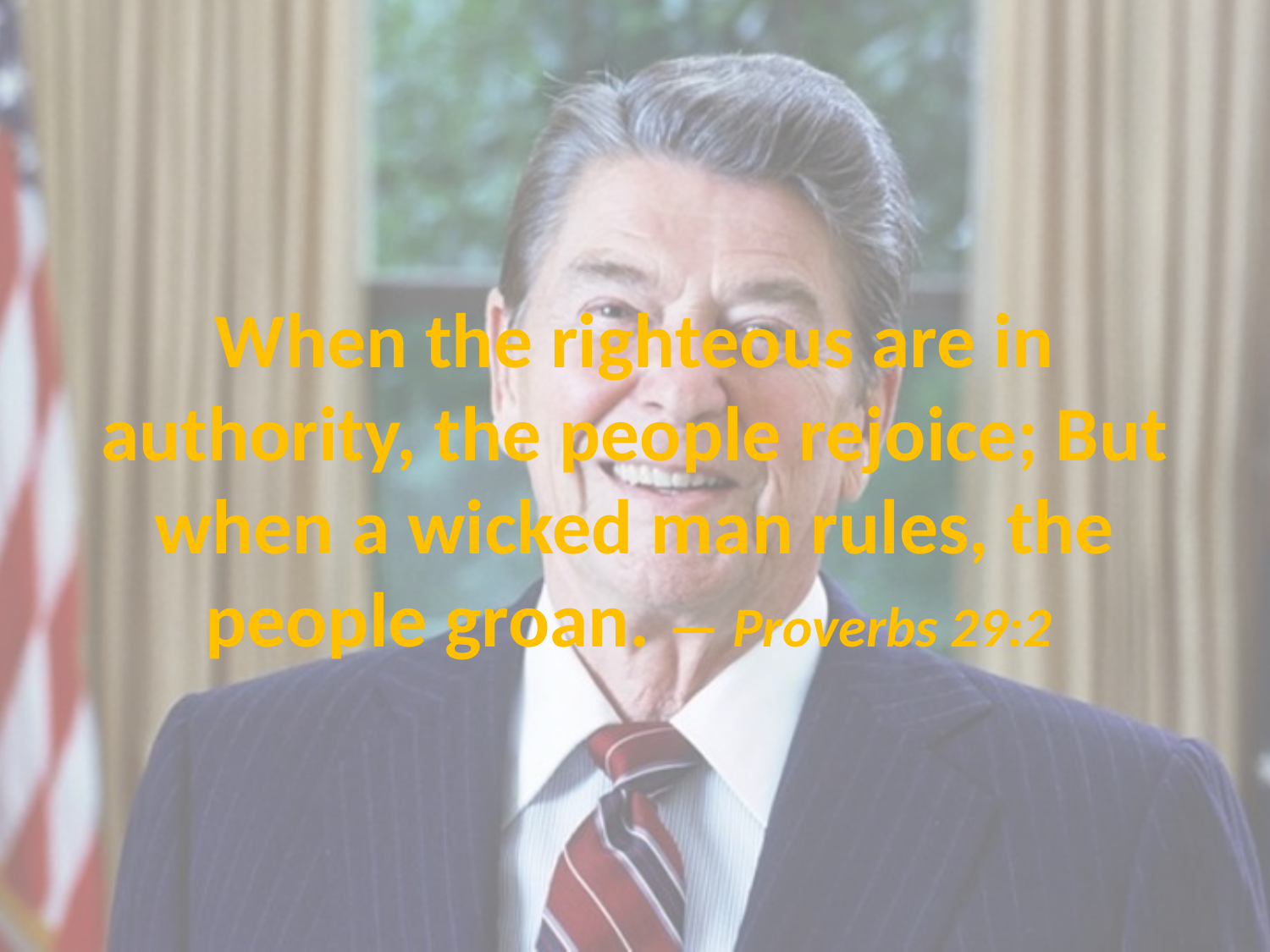

# When the righteous are in authority, the people rejoice; But when a wicked man rules, the people groan. — Proverbs 29:2